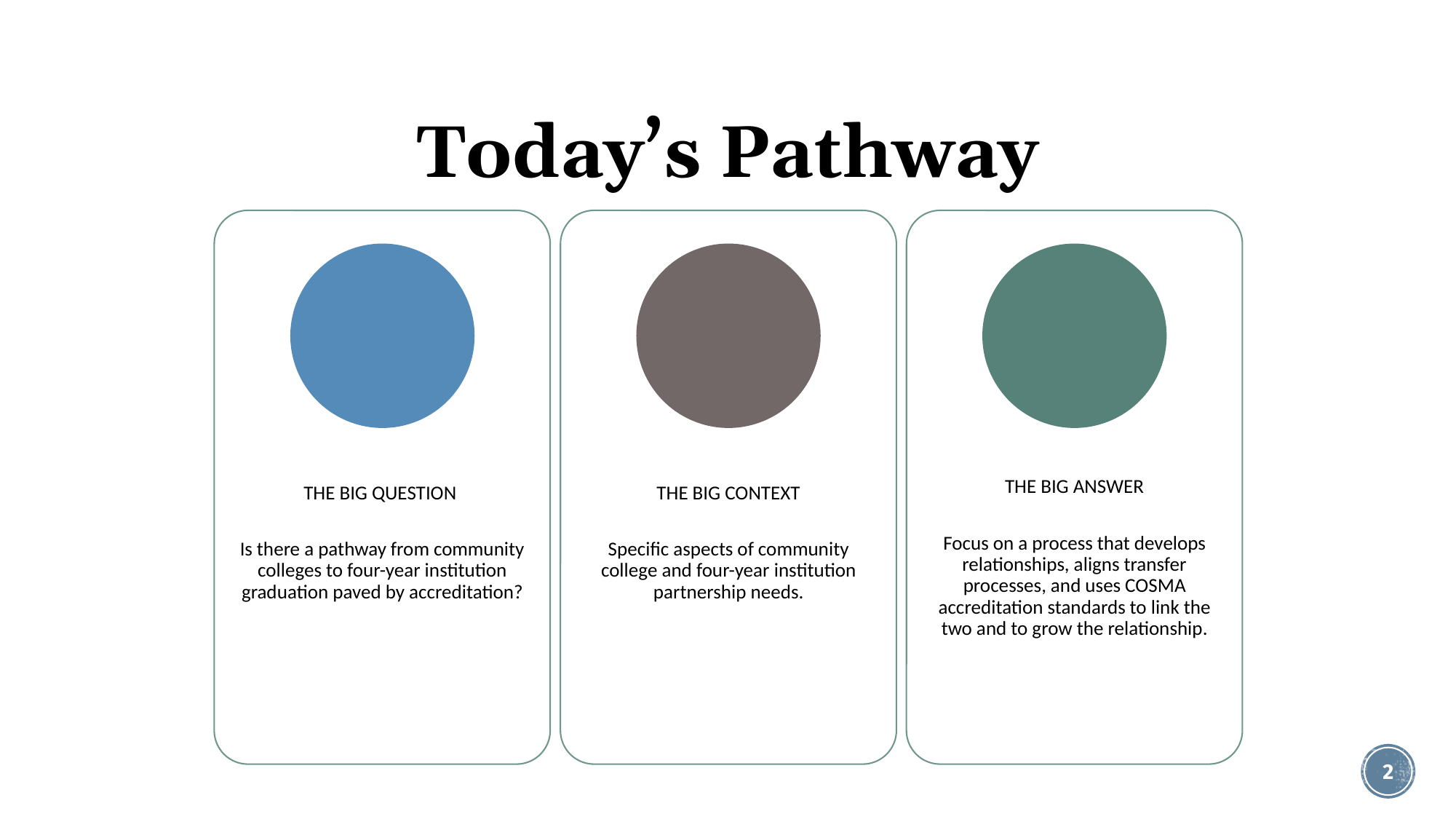

# Today’s Pathway
THE BIG QUESTION

Is there a pathway from community colleges to four-year institution graduation paved by accreditation?
THE BIG CONTEXT

Specific aspects of community college and four-year institution partnership needs.

THE BIG ANSWER

Focus on a process that develops relationships, aligns transfer processes, and uses COSMA accreditation standards to link the two and to grow the relationship.
2